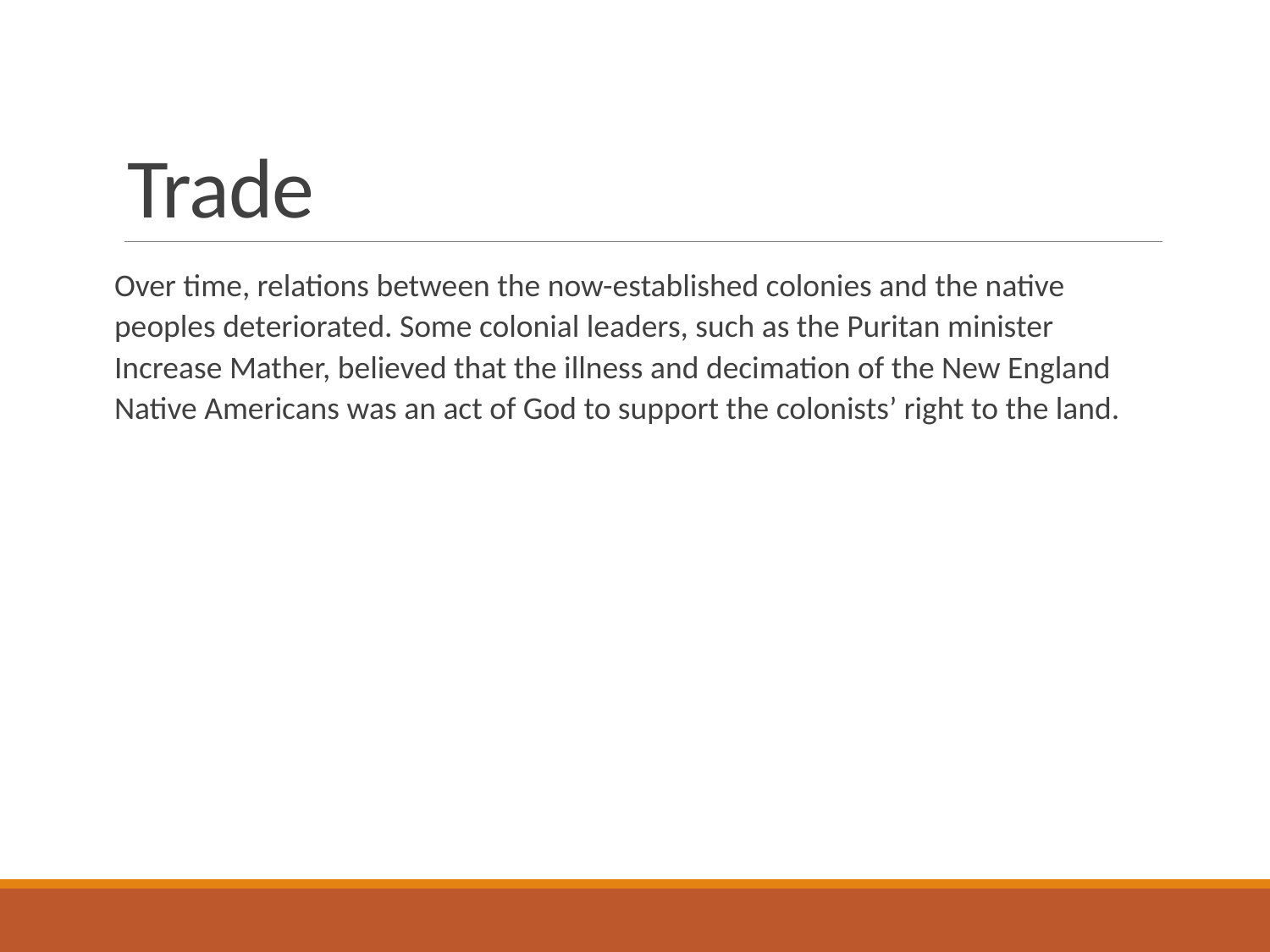

# Trade
Over time, relations between the now-established colonies and the native peoples deteriorated. Some colonial leaders, such as the Puritan minister Increase Mather, believed that the illness and decimation of the New England Native Americans was an act of God to support the colonists’ right to the land.